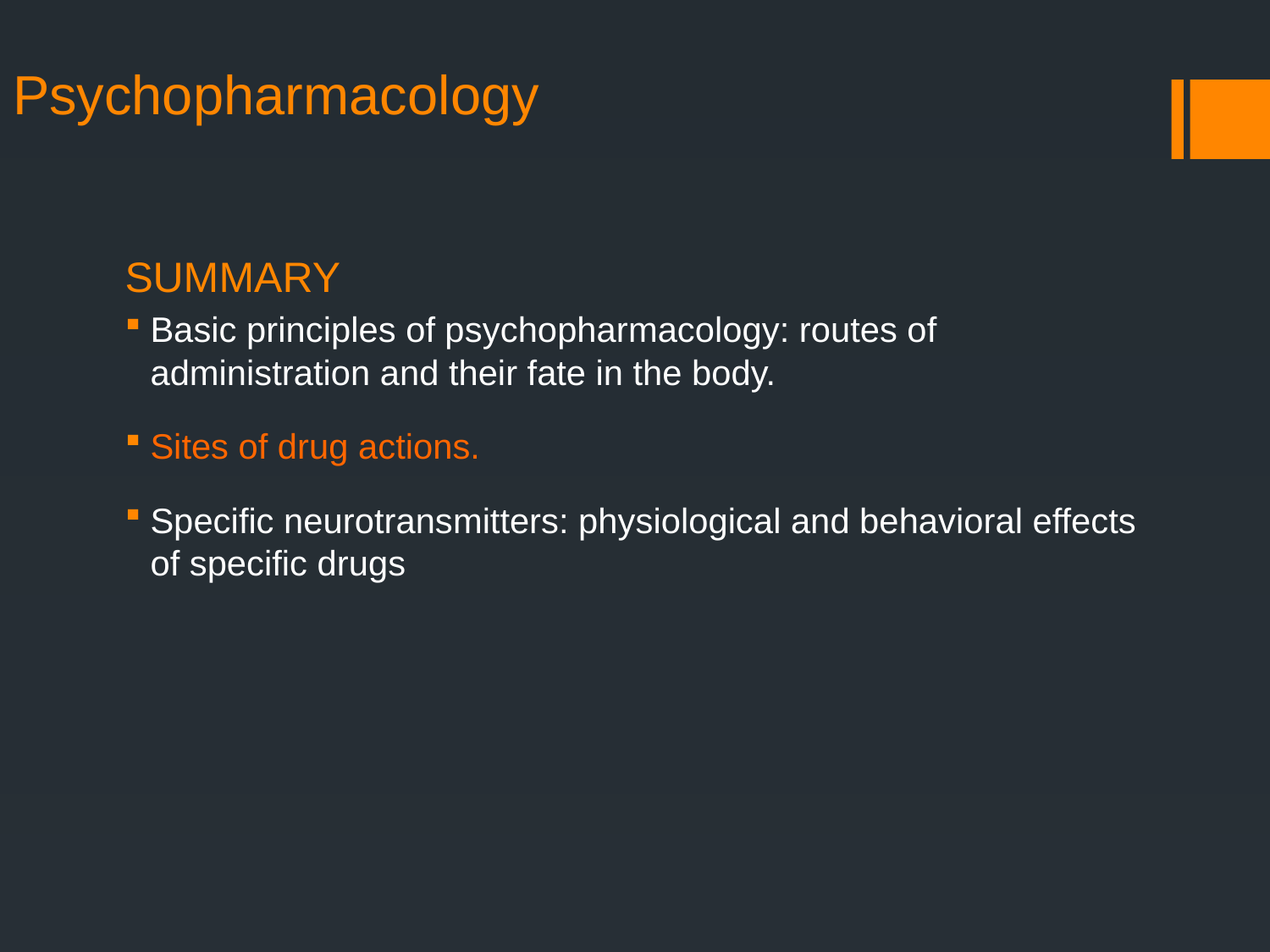

# Psychopharmacology
SUMMARY
Basic principles of psychopharmacology: routes of administration and their fate in the body.
Sites of drug actions.
Specific neurotransmitters: physiological and behavioral effects of specific drugs